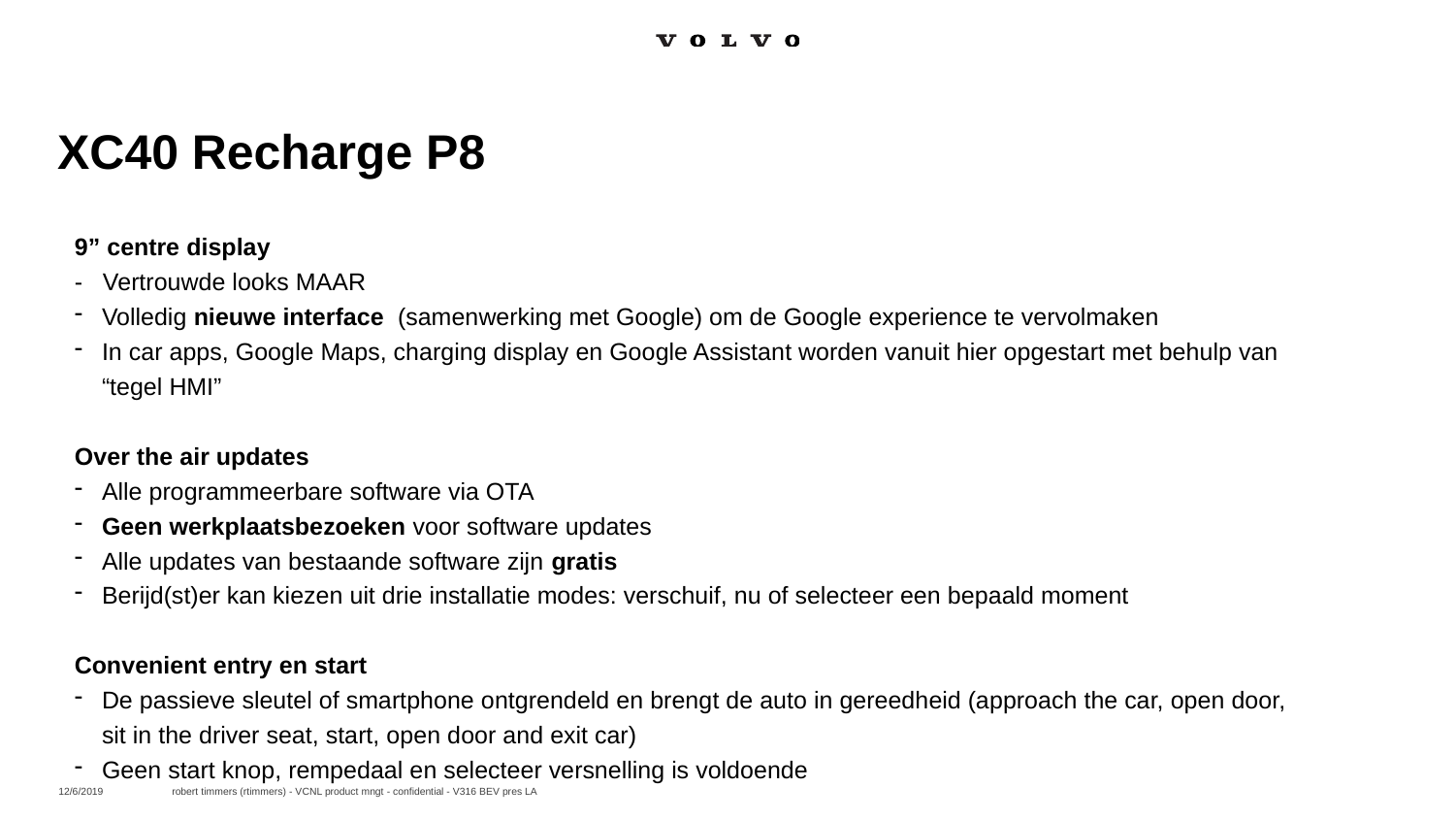

# XC40 Recharge P8
9” centre display
-   Vertrouwde looks MAAR
Volledig nieuwe interface  (samenwerking met Google) om de Google experience te vervolmaken
In car apps, Google Maps, charging display en Google Assistant worden vanuit hier opgestart met behulp van “tegel HMI”

Over the air updates
Alle programmeerbare software via OTA
Geen werkplaatsbezoeken voor software updates
Alle updates van bestaande software zijn gratis
Berijd(st)er kan kiezen uit drie installatie modes: verschuif, nu of selecteer een bepaald moment

Convenient entry en start
De passieve sleutel of smartphone ontgrendeld en brengt de auto in gereedheid (approach the car, open door, sit in the driver seat, start, open door and exit car)
Geen start knop, rempedaal en selecteer versnelling is voldoende
robert timmers (rtimmers) - VCNL product mngt - confidential - V316 BEV pres LA
12/6/2019